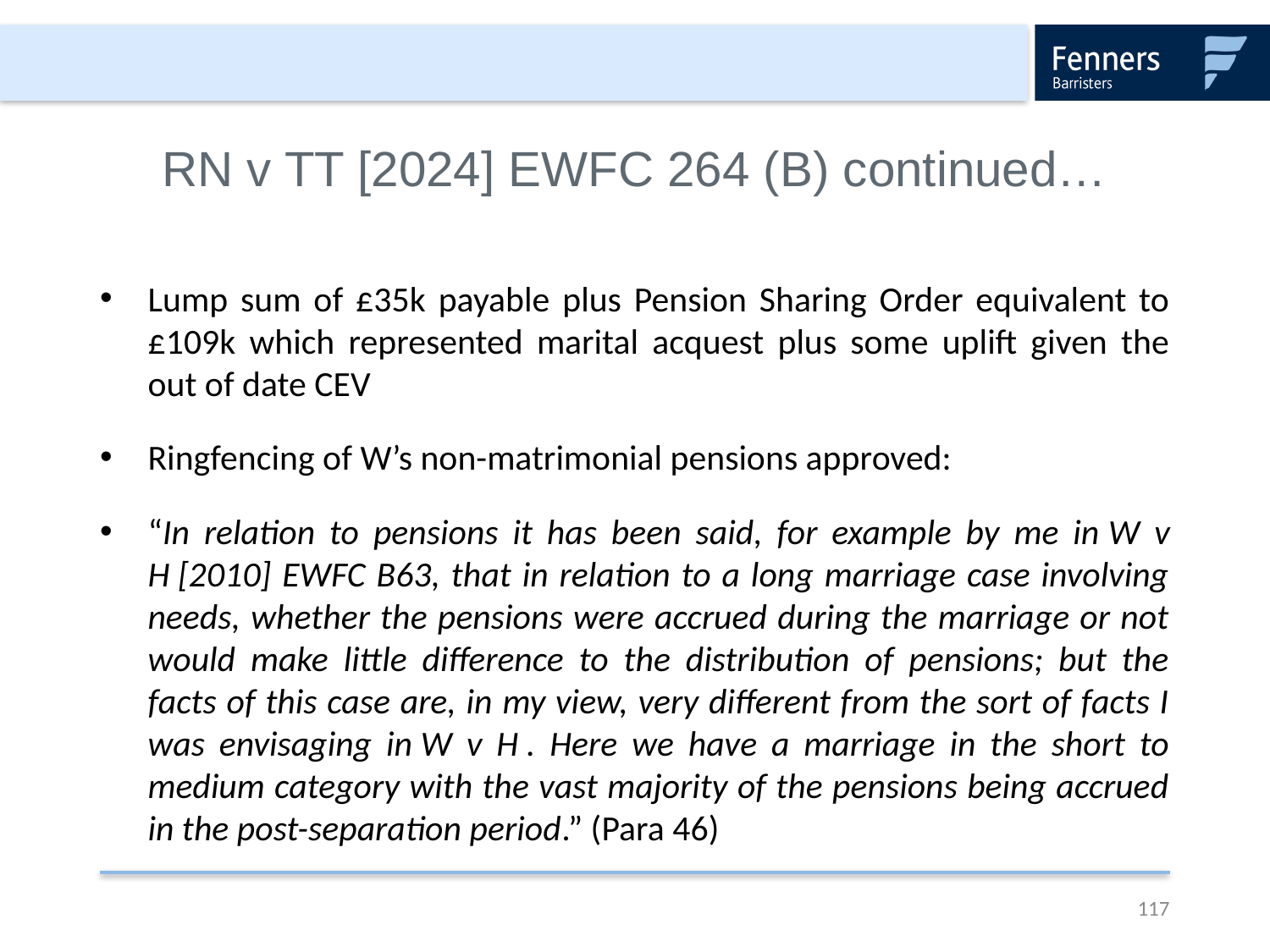

# RN v TT [2024] EWFC 264 (B) continued…
Lump sum of £35k payable plus Pension Sharing Order equivalent to £109k which represented marital acquest plus some uplift given the out of date CEV

Ringfencing of W’s non-matrimonial pensions approved:

“In relation to pensions it has been said, for example by me in W v H [2010] EWFC B63, that in relation to a long marriage case involving needs, whether the pensions were accrued during the marriage or not would make little difference to the distribution of pensions; but the facts of this case are, in my view, very different from the sort of facts I was envisaging in W v H . Here we have a marriage in the short to medium category with the vast majority of the pensions being accrued in the post-separation period.” (Para 46)
117